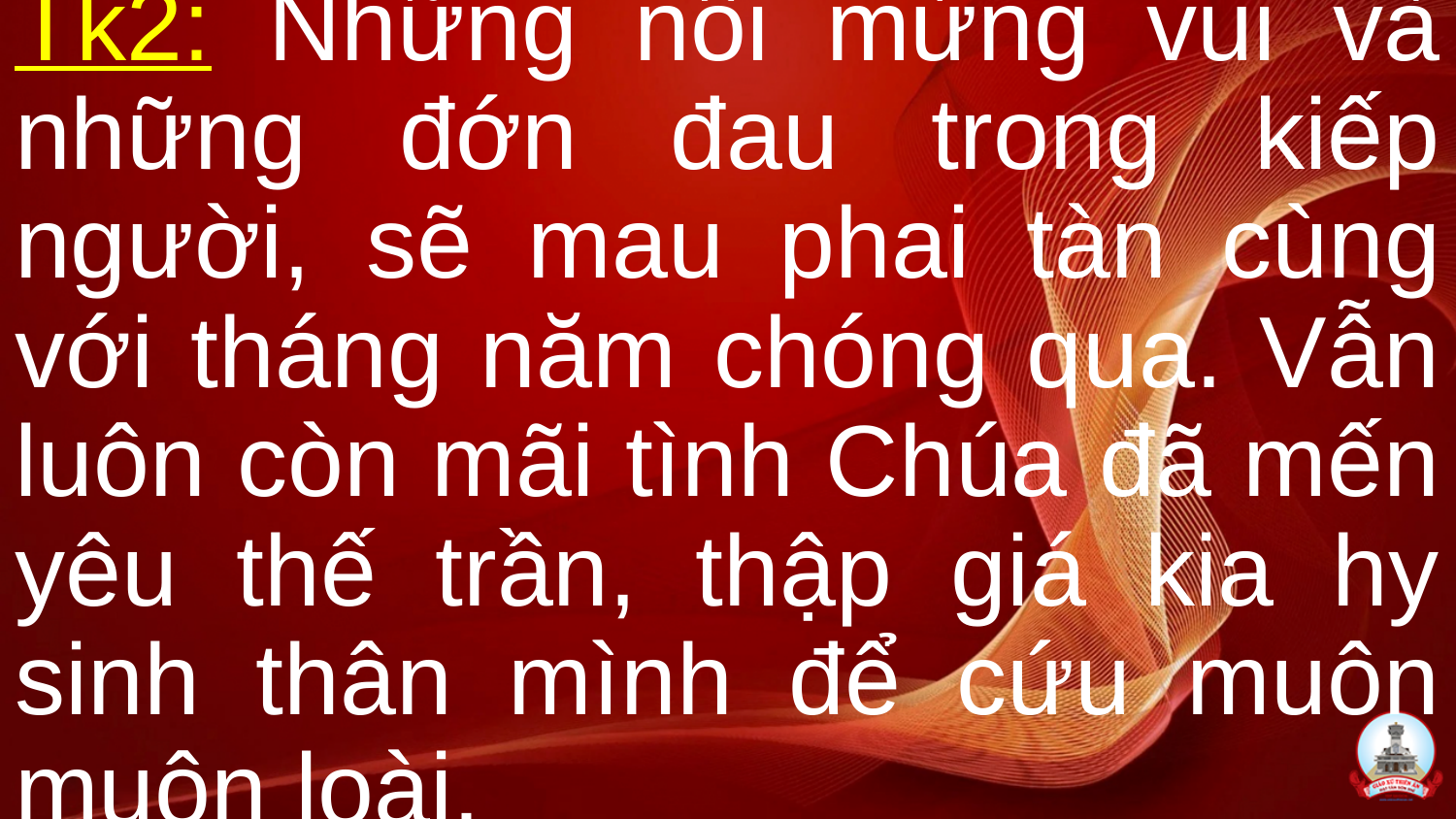

# Tk2: Những nỗi mừng vui và những đớn đau trong kiếp người, sẽ mau phai tàn cùng với tháng năm chóng qua. Vẫn luôn còn mãi tình Chúa đã mến yêu thế trần, thập giá kia hy sinh thân mình để cứu muôn muôn loài.